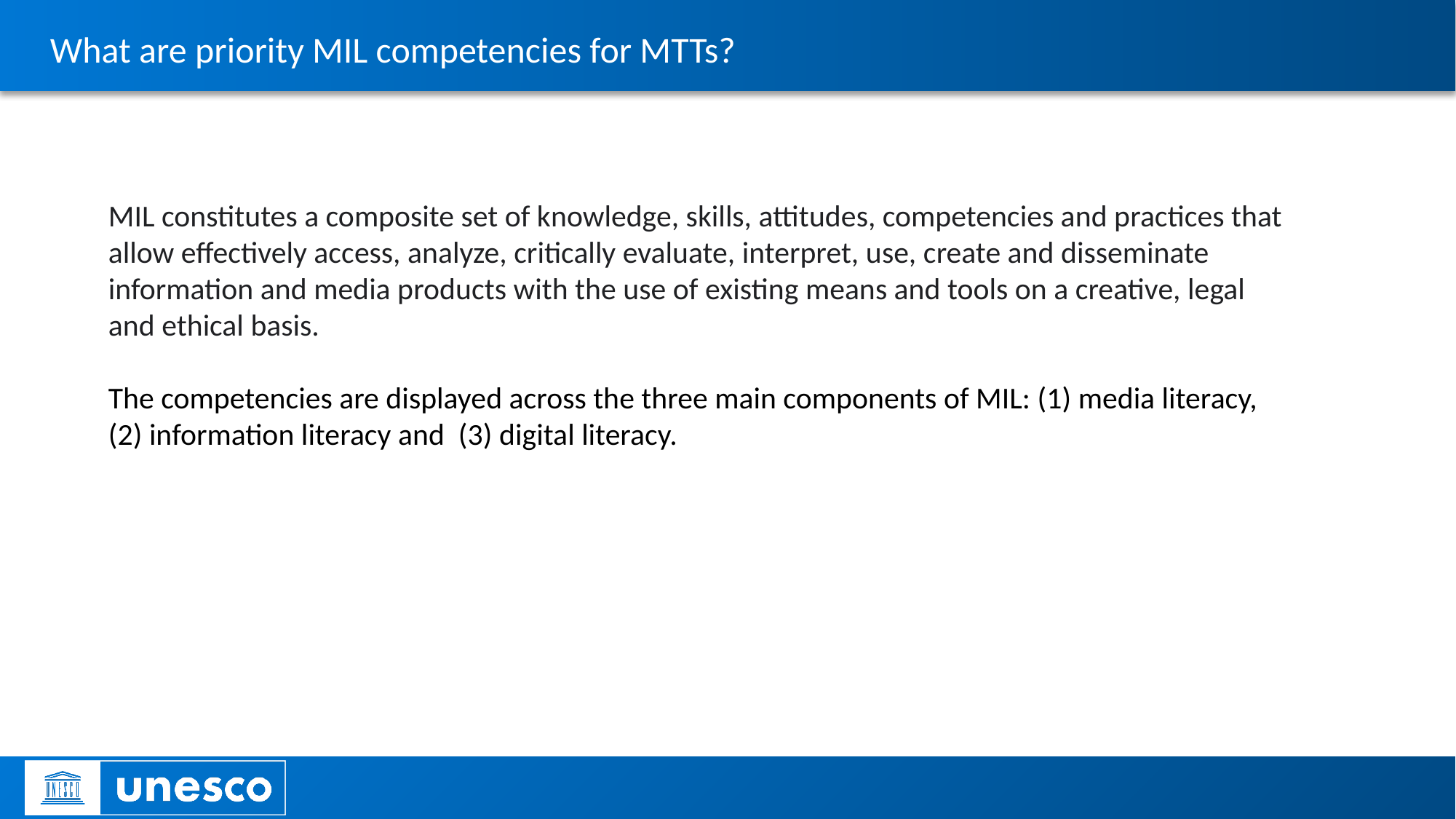

# What are priority MIL competencies for MTTs?

MIL constitutes a composite set of knowledge, skills, attitudes, competencies and practices that allow effectively access, analyze, critically evaluate, interpret, use, create and disseminate information and media products with the use of existing means and tools on a creative, legal and ethical basis.

The competencies are displayed across the three main components of MIL: (1) media literacy,  (2) information literacy and  (3) digital literacy.